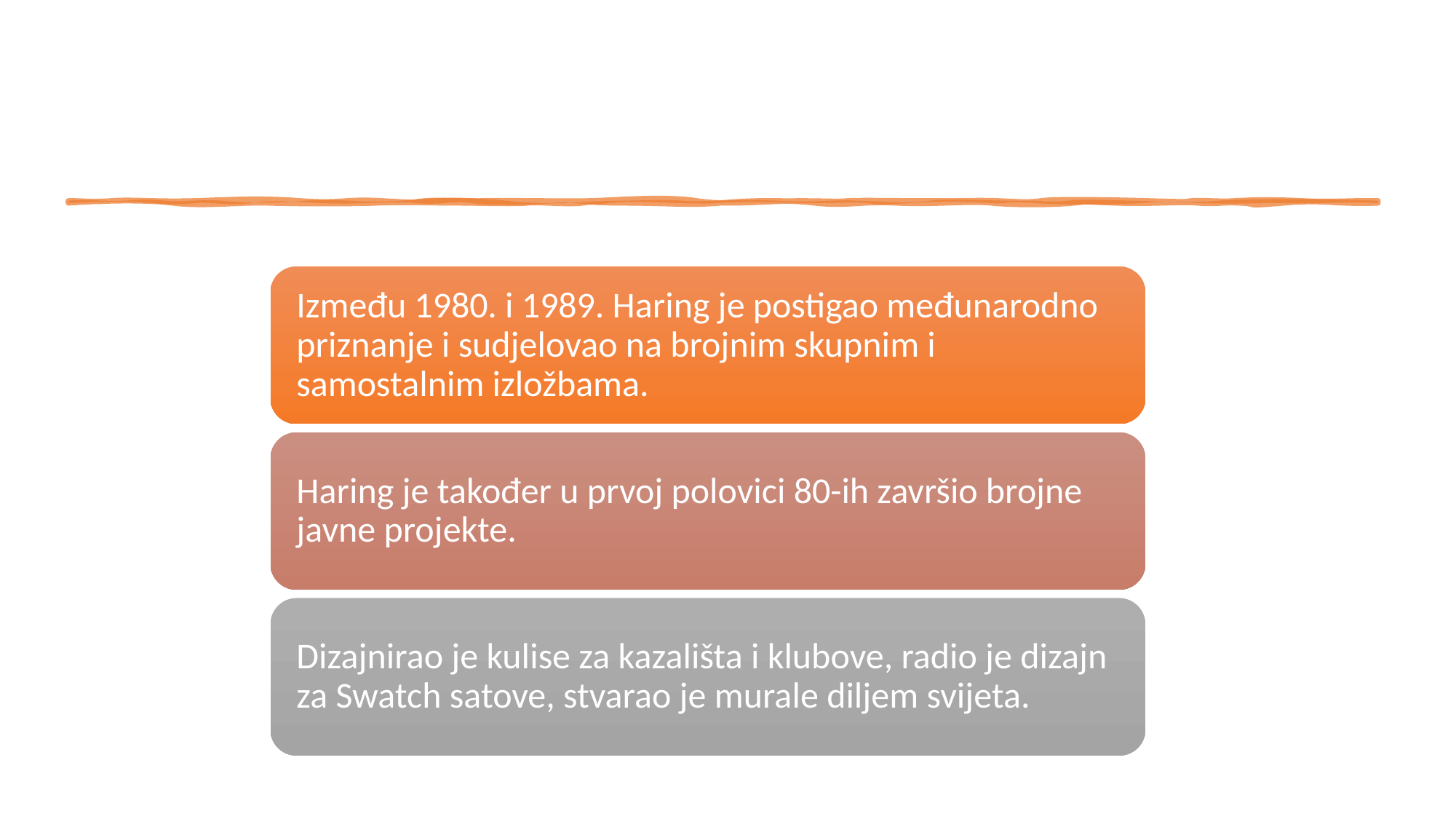

Između 1980. i 1989. Haring je postigao međunarodno priznanje i sudjelovao na brojnim skupnim i samostalnim izložbama.
Haring je također u prvoj polovici 80-ih završio brojne javne projekte.
Dizajnirao je kulise za kazališta i klubove, radio je dizajn za Swatch satove, stvarao je murale diljem svijeta.